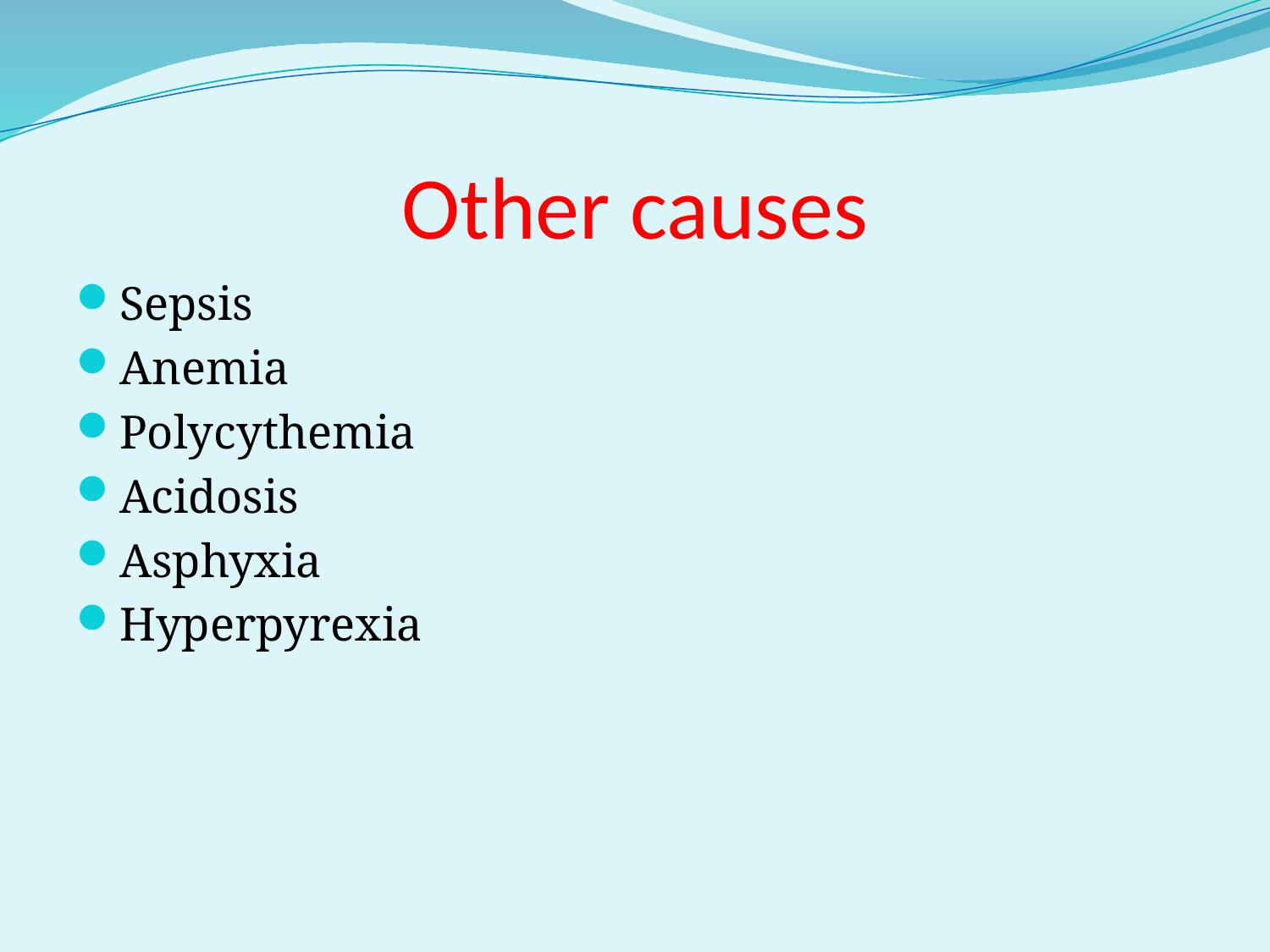

# Other causes
Sepsis
Anemia
Polycythemia
Acidosis
Asphyxia
Hyperpyrexia